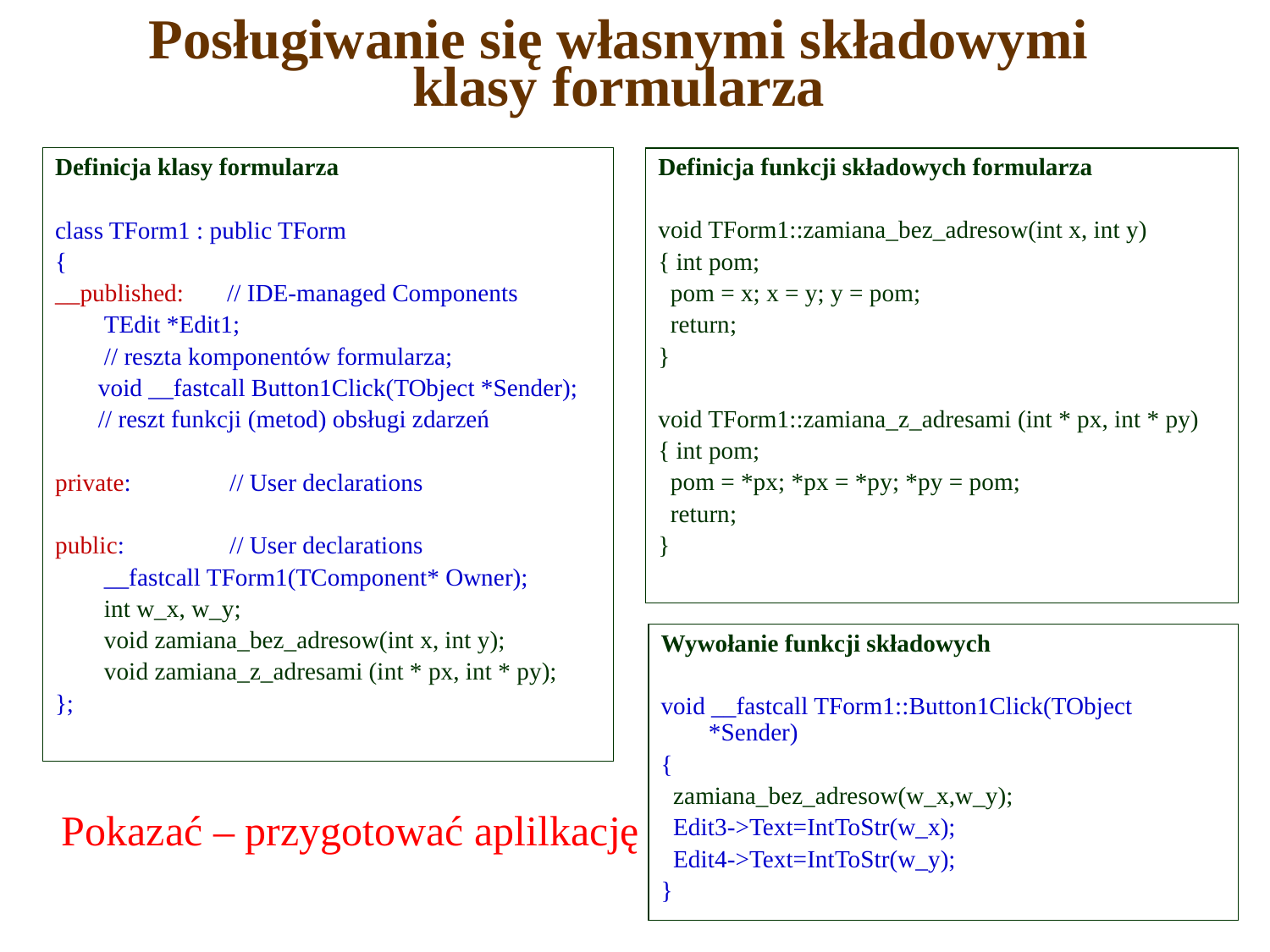

# Posługiwanie się własnymi składowymi klasy formularza
Definicja klasy formularza

class TForm1 : public TForm
{
__published:       // IDE-managed Components
        TEdit *Edit1;
        // reszta komponentów formularza;
       void __fastcall Button1Click(TObject *Sender);
       // reszt funkcji (metod) obsługi zdarzeń

private:	// User declarations

public:	// User declarations
        __fastcall TForm1(TComponent* Owner);
        int w_x, w_y;
        void zamiana_bez_adresow(int x, int y);
        void zamiana_z_adresami (int * px, int * py);
};
Definicja funkcji składowych formularza

void TForm1::zamiana_bez_adresow(int x, int y)
{ int pom;
  pom = x; x = y; y = pom;
  return;
}

void TForm1::zamiana_z_adresami (int * px, int * py)
{ int pom;
  pom = *px; *px = *py; *py = pom;
  return;
}
Wywołanie funkcji składowych

void __fastcall TForm1::Button1Click(TObject *Sender)
{
  zamiana_bez_adresow(w_x,w_y);
  Edit3->Text=IntToStr(w_x);
  Edit4->Text=IntToStr(w_y);
}
Pokazać – przygotować aplilkację